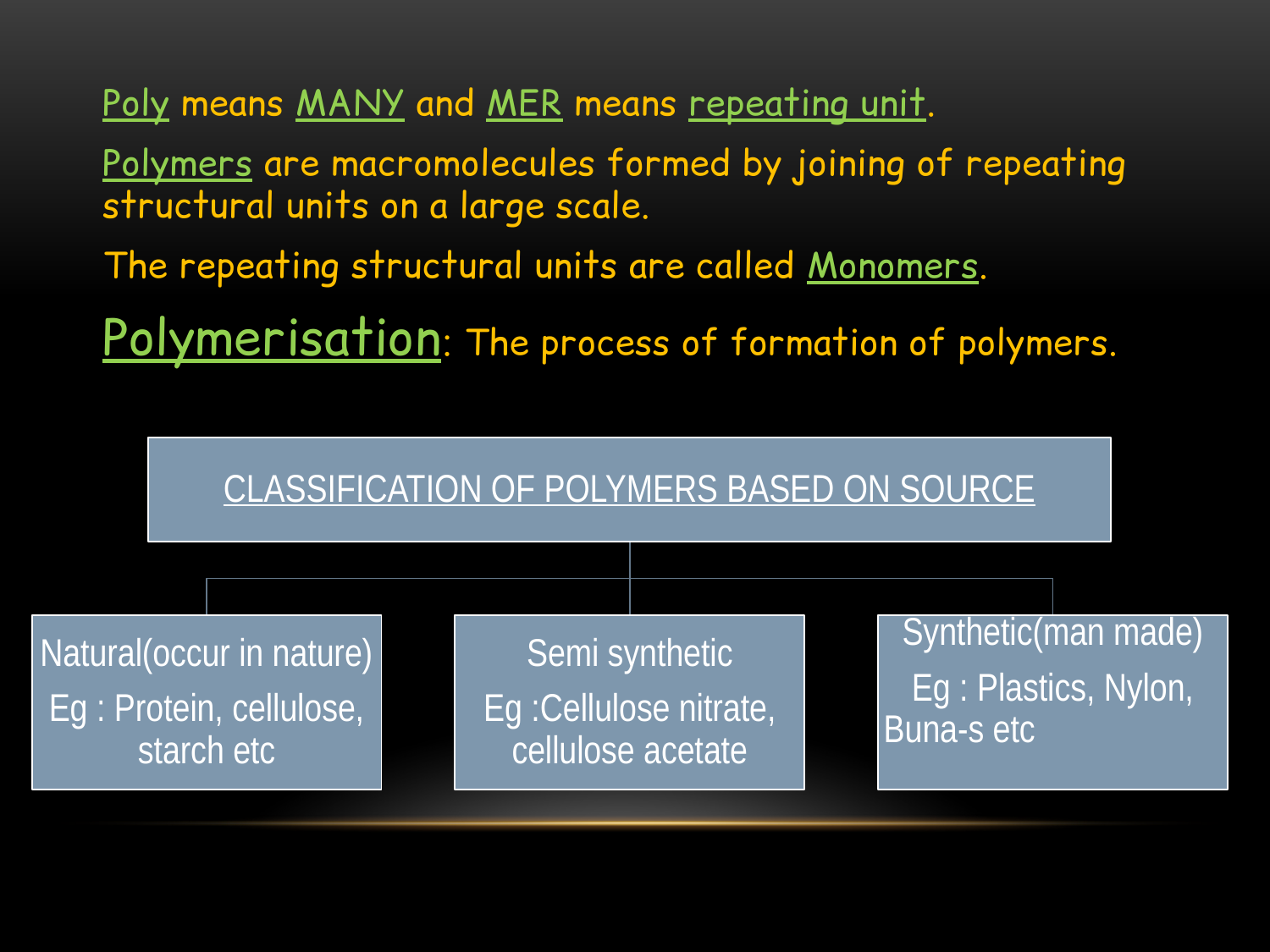

Poly means MANY and MER means repeating unit.
Polymers are macromolecules formed by joining of repeating structural units on a large scale.
The repeating structural units are called Monomers.
Polymerisation: The process of formation of polymers.
CLASSIFICATION OF POLYMERS BASED ON SOURCE
Natural(occur in nature)
Eg : Protein, cellulose, starch etc
Semi synthetic
Eg :Cellulose nitrate, cellulose acetate
Synthetic(man made)
Eg : Plastics, Nylon, Buna-s etc